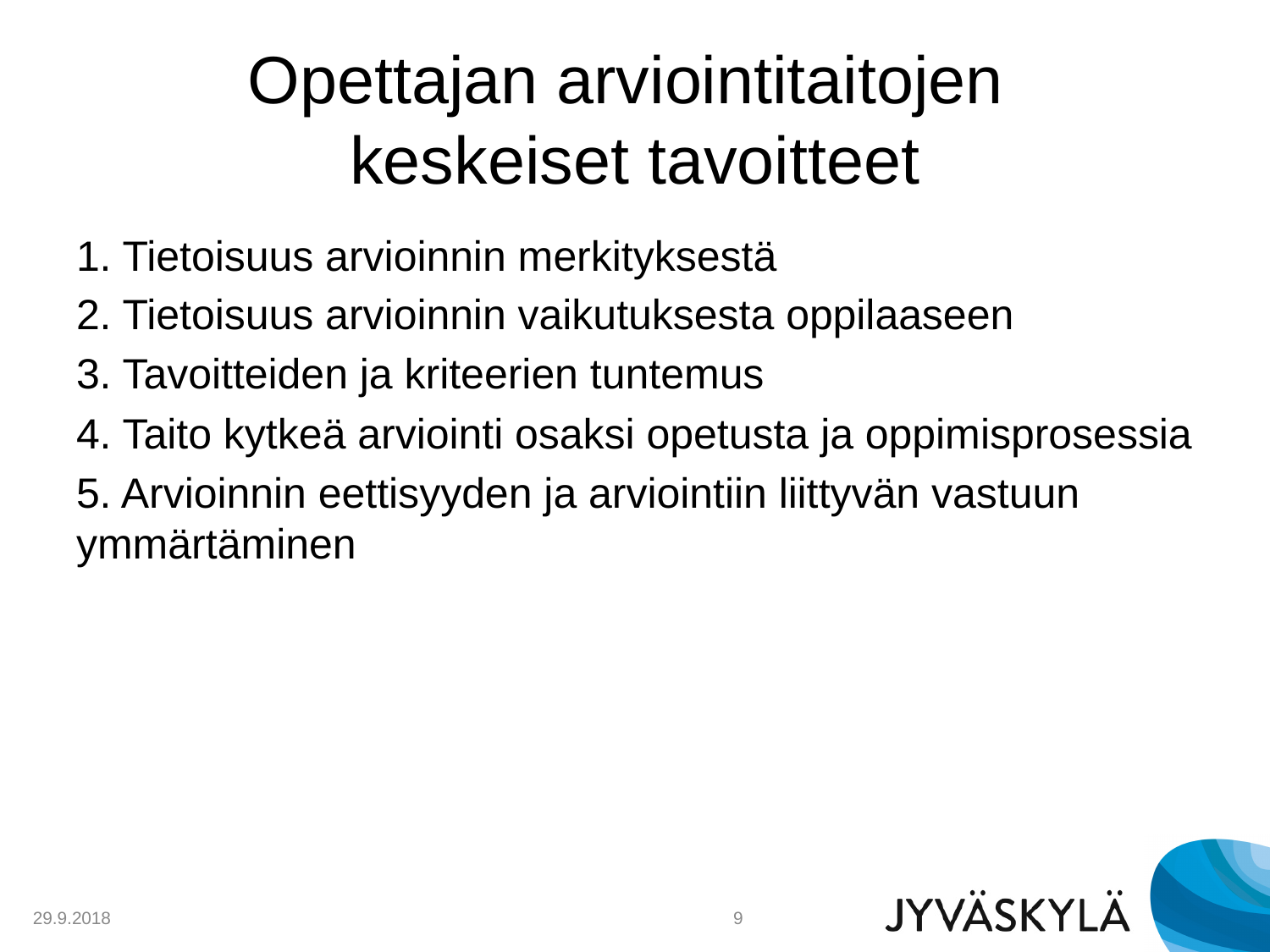

# Opettajan arviointitaitojen keskeiset tavoitteet
1. Tietoisuus arvioinnin merkityksestä
2. Tietoisuus arvioinnin vaikutuksesta oppilaaseen
3. Tavoitteiden ja kriteerien tuntemus
4. Taito kytkeä arviointi osaksi opetusta ja oppimisprosessia
5. Arvioinnin eettisyyden ja arviointiin liittyvän vastuun ymmärtäminen

29.9.2018

9